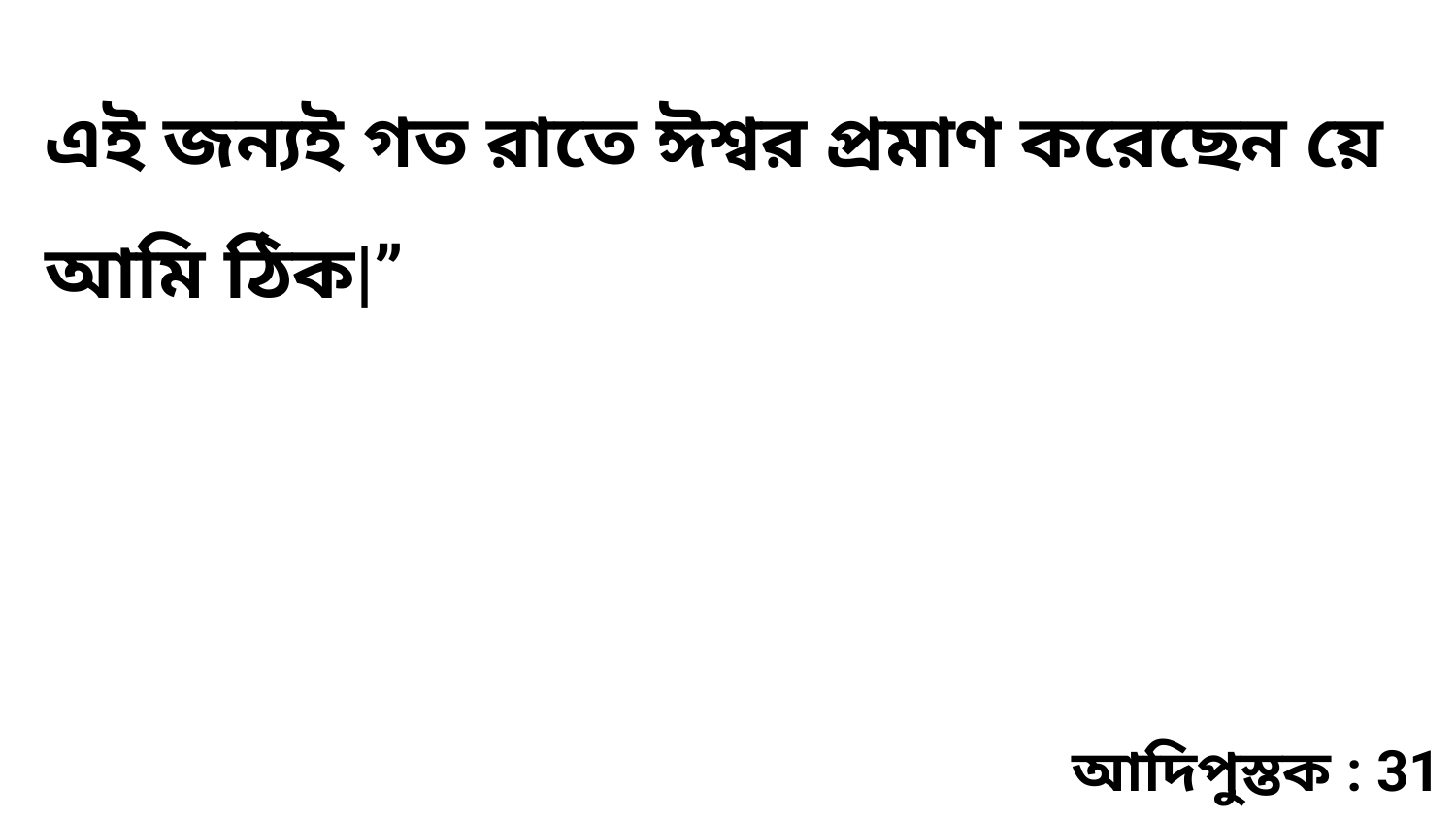

এই জন্যই গত রাতে ঈশ্বর প্রমাণ করেছেন য়ে আমি ঠিক|”
আদিপুস্তক : 31